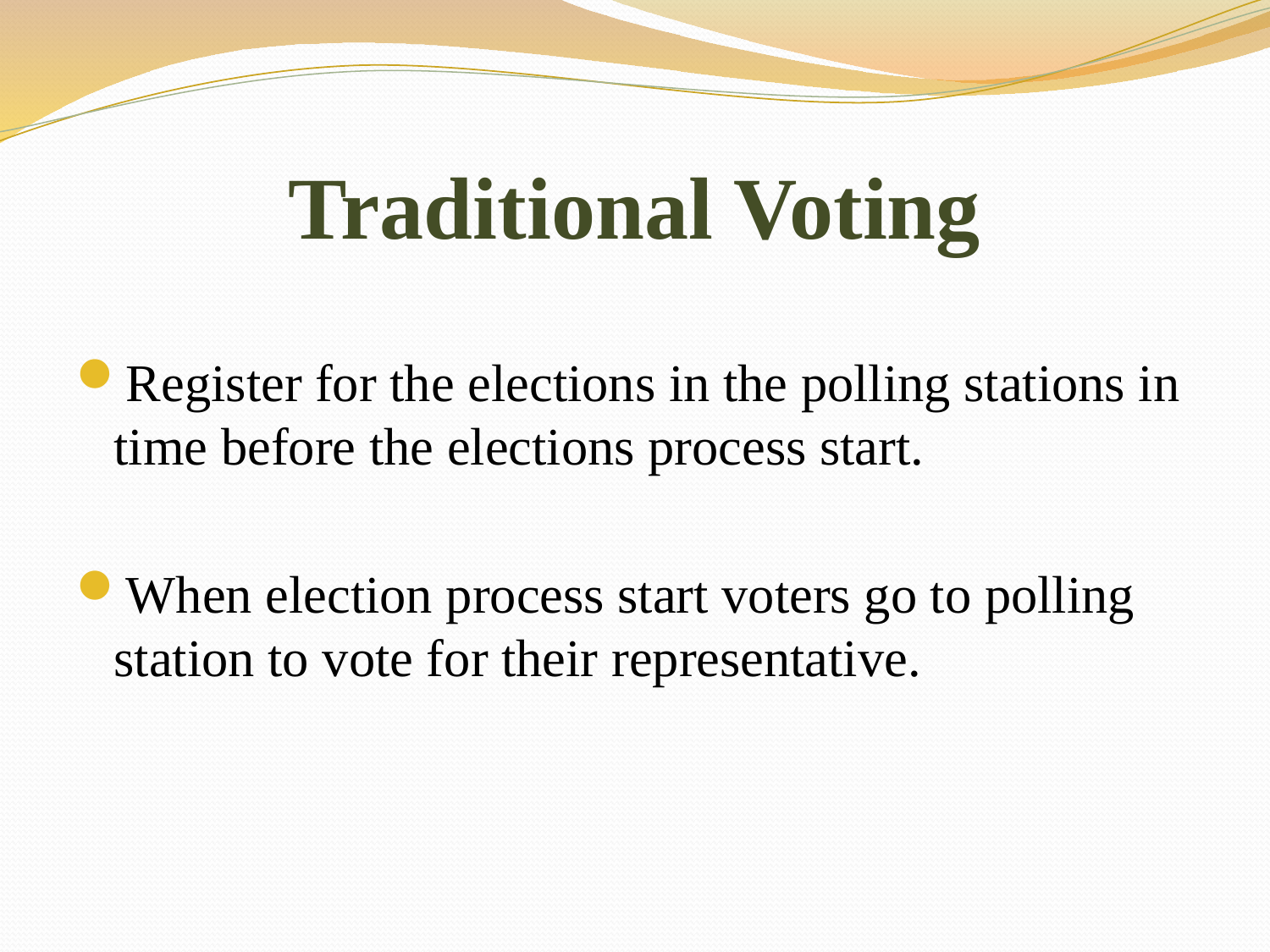

# Traditional Voting

Register for the elections in the polling stations in time before the elections process start.

When election process start voters go to polling station to vote for their representative.